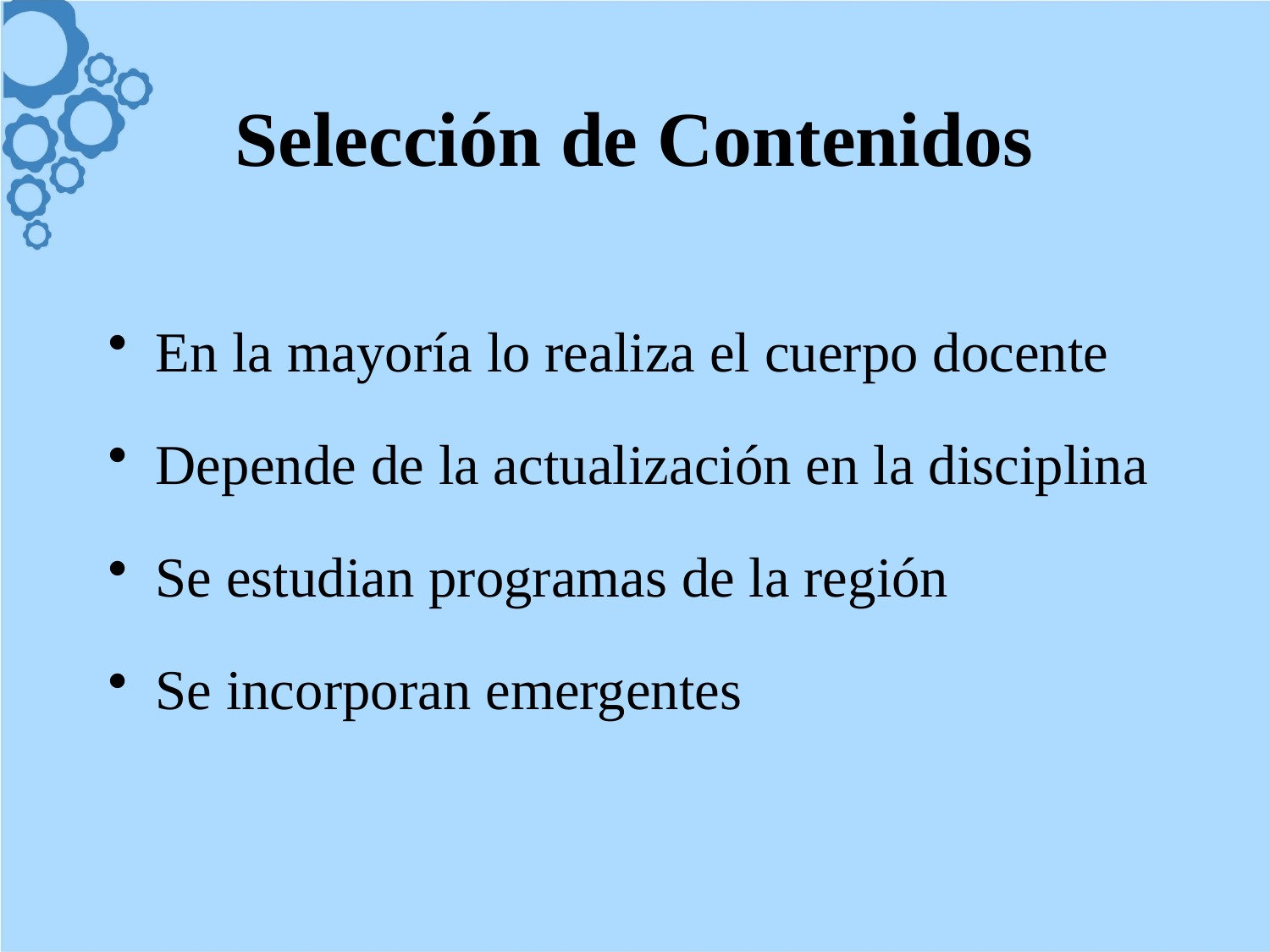

# Selección de Contenidos
En la mayoría lo realiza el cuerpo docente
Depende de la actualización en la disciplina
Se estudian programas de la región
Se incorporan emergentes